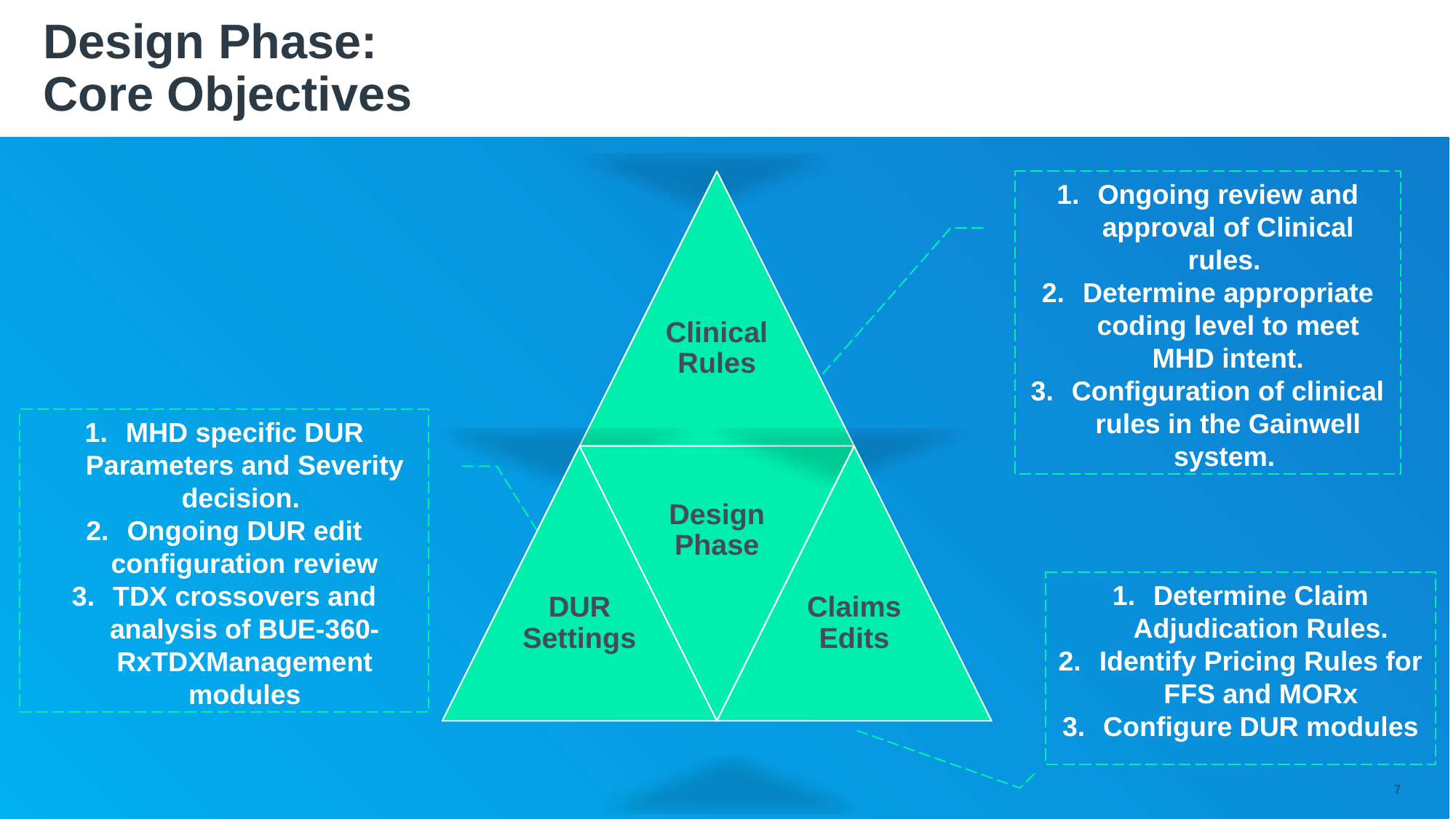

# Design Phase: Core Objectives

Ongoing review and approval of Clinical rules.
Determine appropriate coding level to meet MHD intent.
Configuration of clinical rules in the Gainwell system.

Clinical Rules
DUR Settings

Design Phase
Claims Edits
MHD specific DUR Parameters and Severity decision.
Ongoing DUR edit configuration review
TDX crossovers and analysis of BUE-360-RxTDXManagement modules
Determine Claim Adjudication Rules.
Identify Pricing Rules for FFS and MORx
Configure DUR modules
7